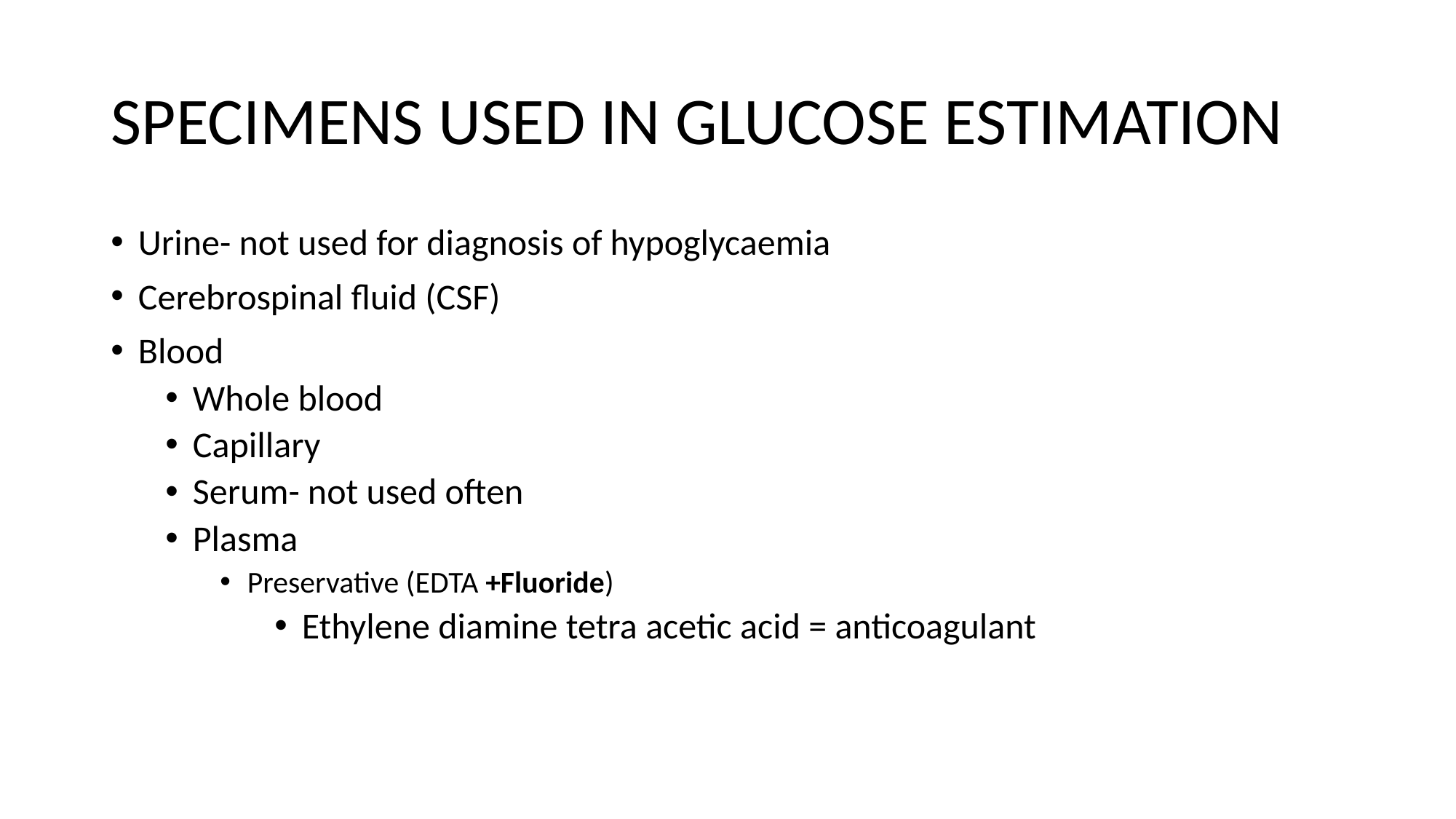

# SPECIMENS USED IN GLUCOSE ESTIMATION
Urine- not used for diagnosis of hypoglycaemia
Cerebrospinal fluid (CSF)
Blood
Whole blood
Capillary
Serum- not used often
Plasma
Preservative (EDTA +Fluoride)
Ethylene diamine tetra acetic acid = anticoagulant